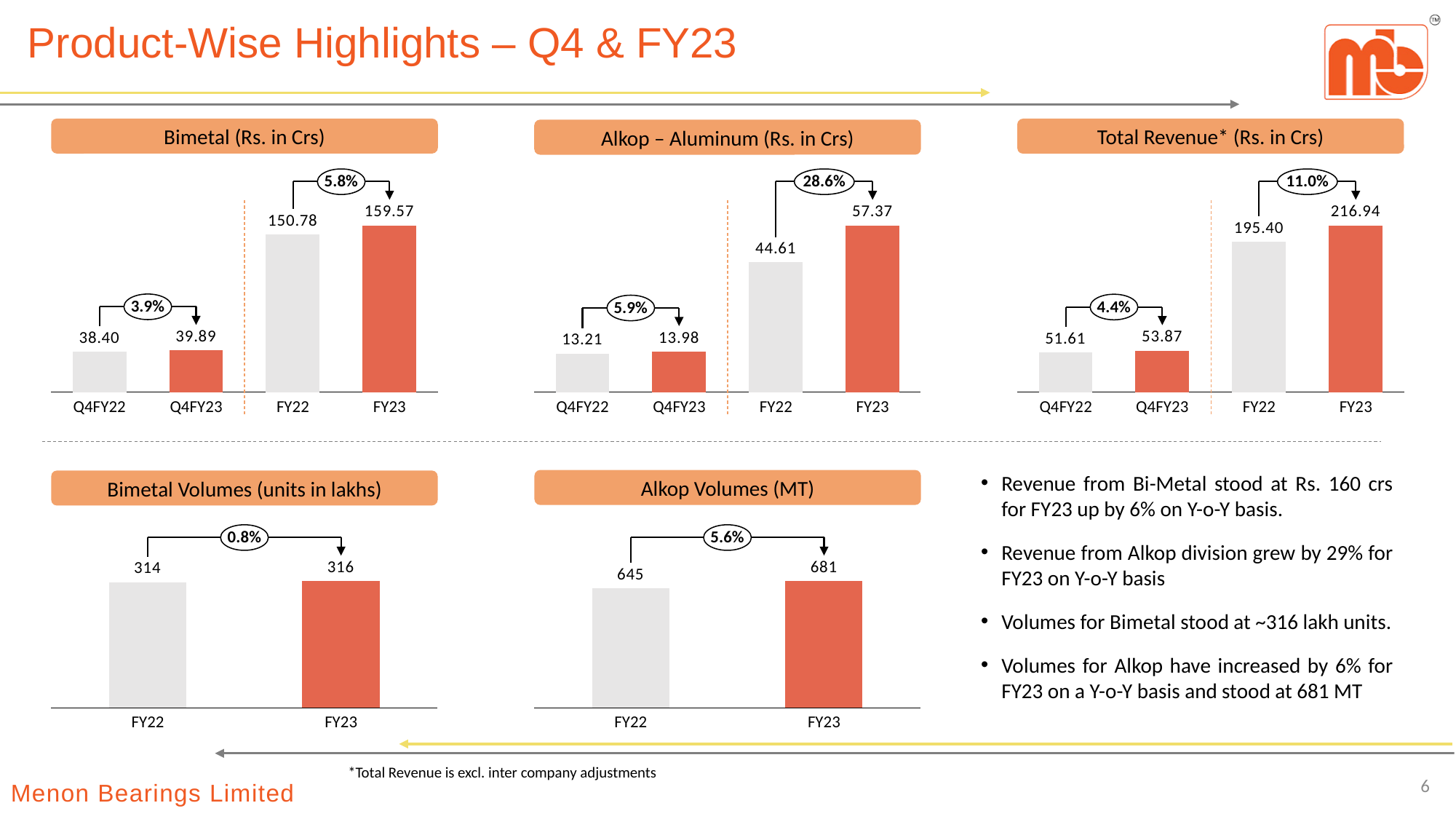

# Product-Wise Highlights – Q4 & FY23
Bimetal (Rs. in Crs)
Total Revenue* (Rs. in Crs)
Alkop – Aluminum (Rs. in Crs)
5.8%
28.6%
11.0%

### Chart

| Category |  |
|---|---|

### Chart

| Category |  |
|---|---|

### Chart

| Category |  |
|---|---|
3.9%
4.4%
5.9%
Q4FY22
Q4FY23
FY22
FY23
Q4FY22
Q4FY23
FY22
FY23
Q4FY22
Q4FY23
FY22
FY23
Revenue from Bi-Metal stood at Rs. 160 crs for FY23 up by 6% on Y-o-Y basis.
Revenue from Alkop division grew by 29% for FY23 on Y-o-Y basis
Volumes for Bimetal stood at ~316 lakh units.
Volumes for Alkop have increased by 6% for FY23 on a Y-o-Y basis and stood at 681 MT
Alkop Volumes (MT)
Bimetal Volumes (units in lakhs)
0.8%
5.6%

### Chart

| Category |  |
|---|---|

### Chart

| Category |  |
|---|---|
FY22
FY23
FY22
FY23
*Total Revenue is excl. inter company adjustments
6